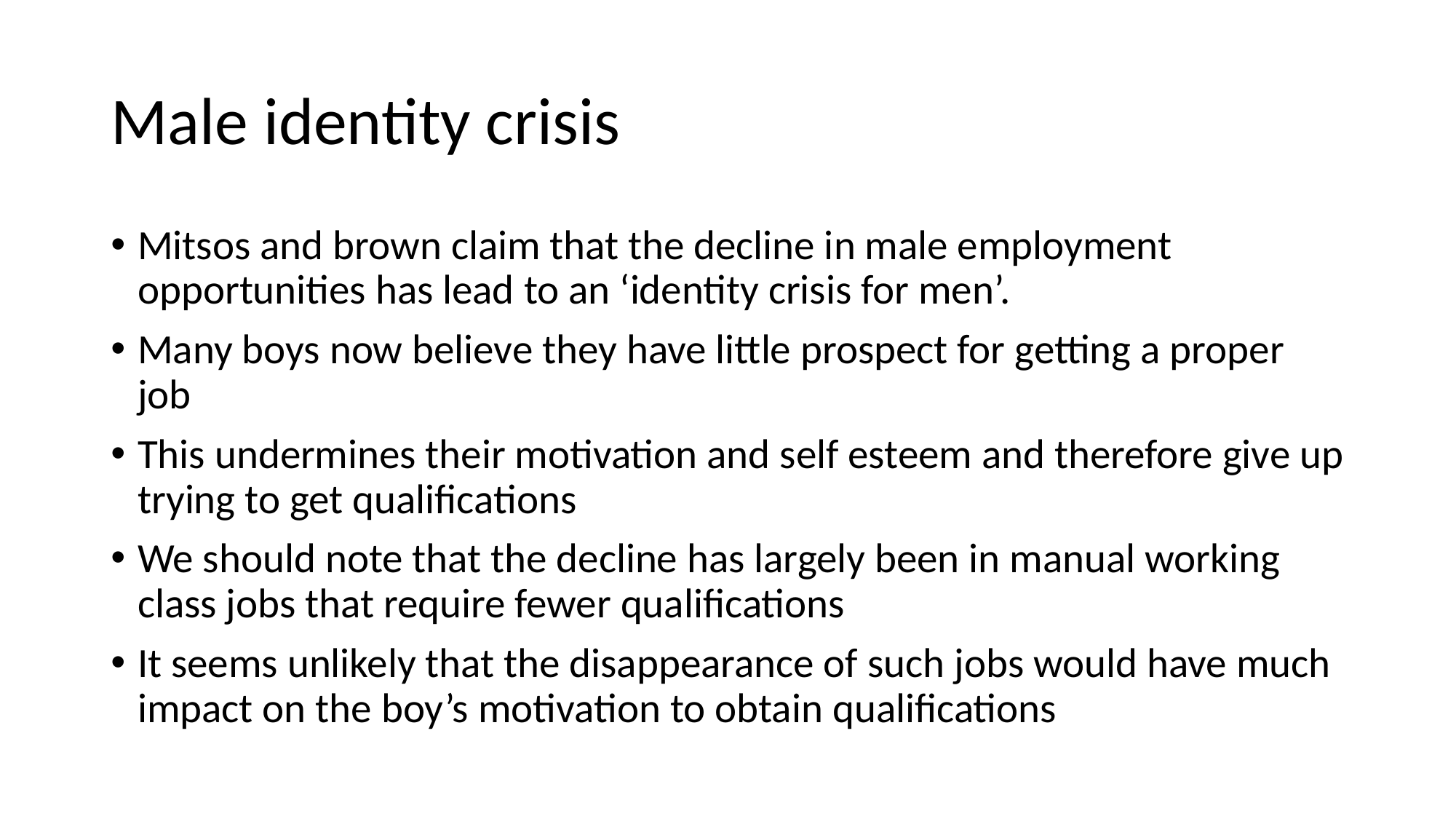

# Male identity crisis
Mitsos and brown claim that the decline in male employment opportunities has lead to an ‘identity crisis for men’.
Many boys now believe they have little prospect for getting a proper job
This undermines their motivation and self esteem and therefore give up trying to get qualifications
We should note that the decline has largely been in manual working class jobs that require fewer qualifications
It seems unlikely that the disappearance of such jobs would have much impact on the boy’s motivation to obtain qualifications